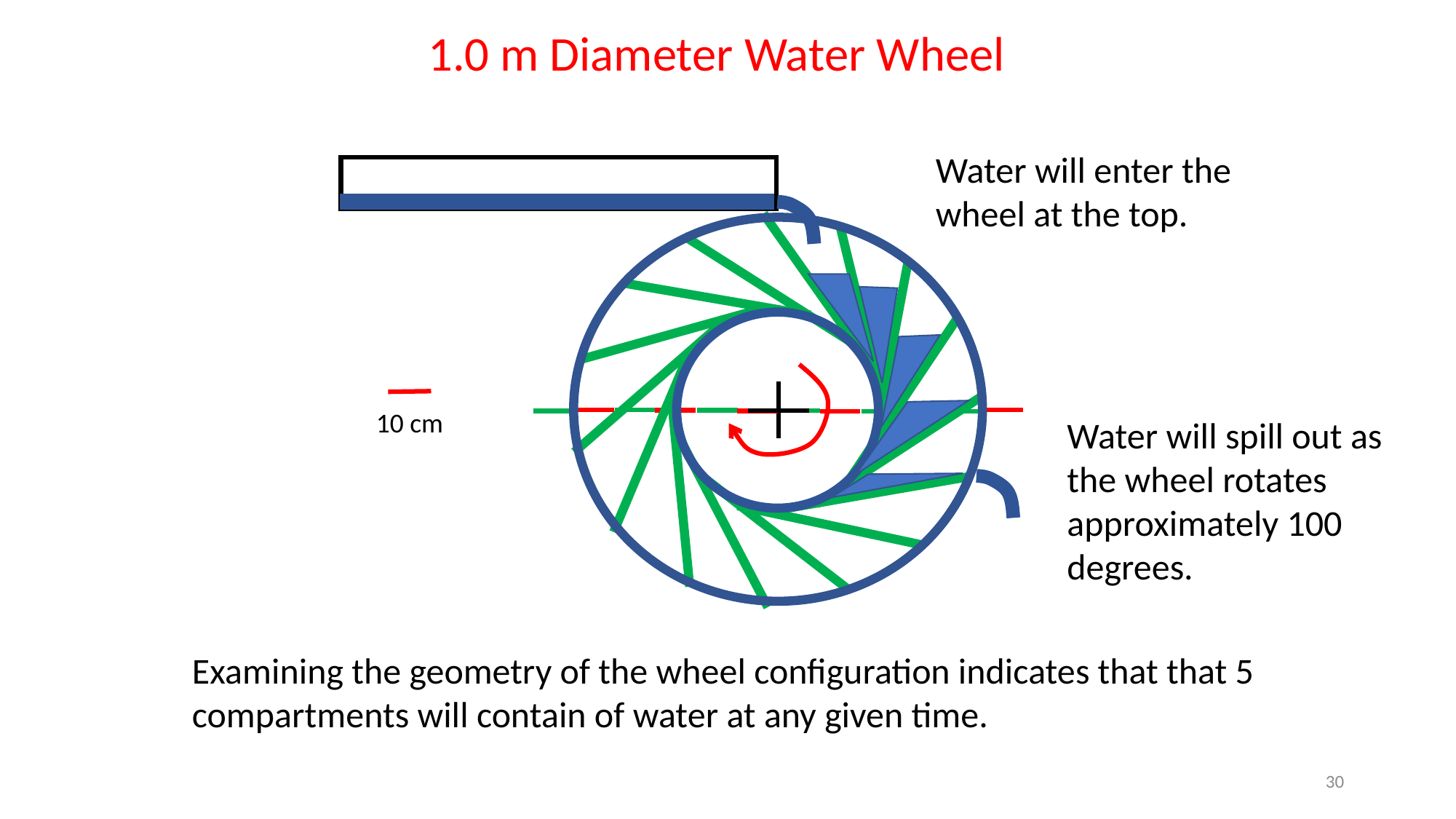

1.0 m Diameter Water Wheel
Water will enter the wheel at the top.

10 cm
Water will spill out as the wheel rotates approximately 100 degrees.

Examining the geometry of the wheel configuration indicates that that 5 compartments will contain of water at any given time.
30